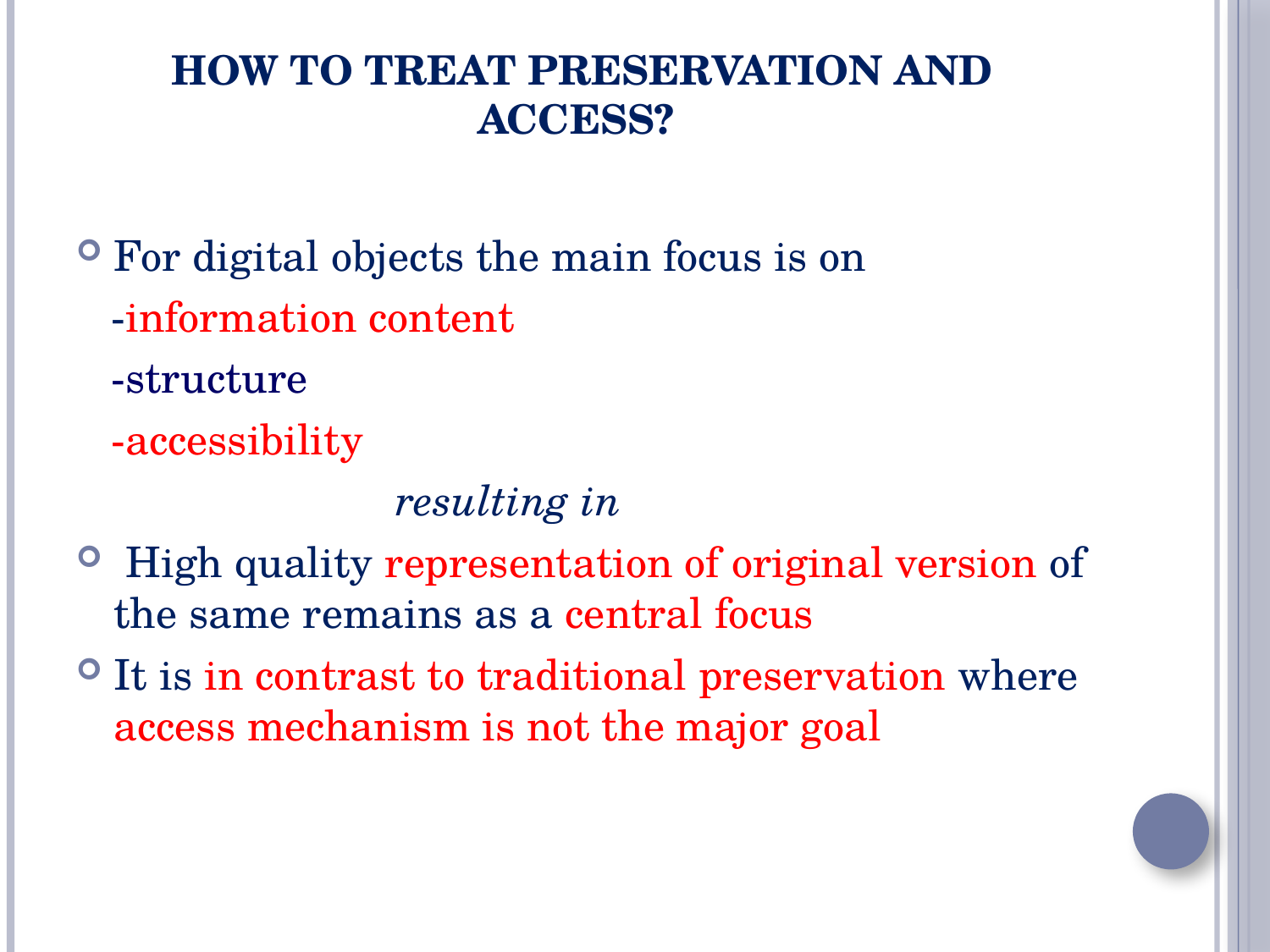

# How to treat preservation and access?
For digital objects the main focus is on
   -information content
   -structure
   -accessibility
                           resulting in
 High quality representation of original version of the same remains as a central focus
It is in contrast to traditional preservation where access mechanism is not the major goal